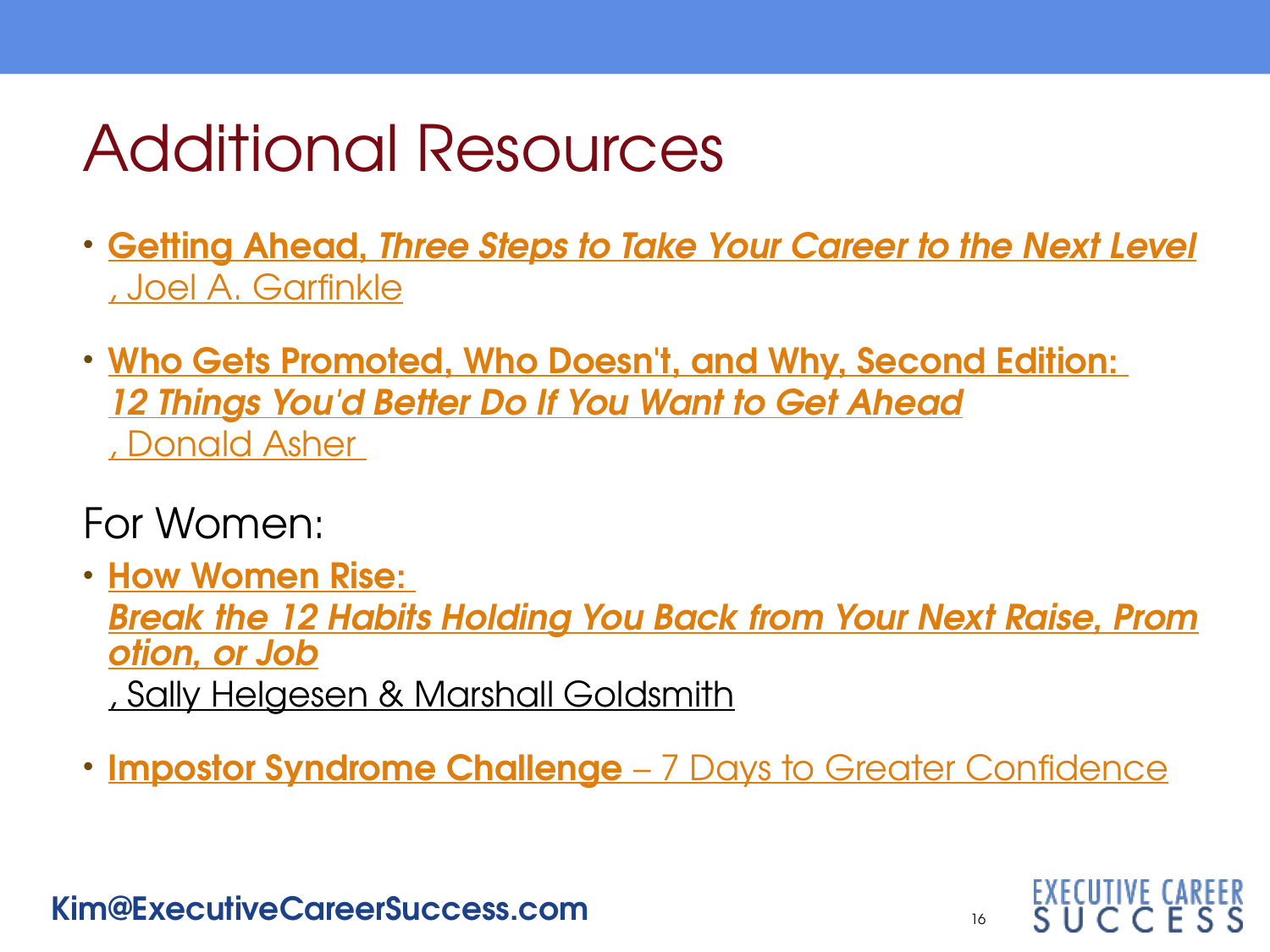

Additional Resources
Getting Ahead, Three Steps to Take Your Career to the Next Level, Joel A. Garfinkle

Who Gets Promoted, Who Doesn't, and Why, Second Edition: 12 Things You'd Better Do If You Want to Get Ahead, Donald Asher

For Women:
How Women Rise: Break the 12 Habits Holding You Back from Your Next Raise, Promotion, or Job, Sally Helgesen & Marshall Goldsmith

Impostor Syndrome Challenge – 7 Days to Greater Confidence
16